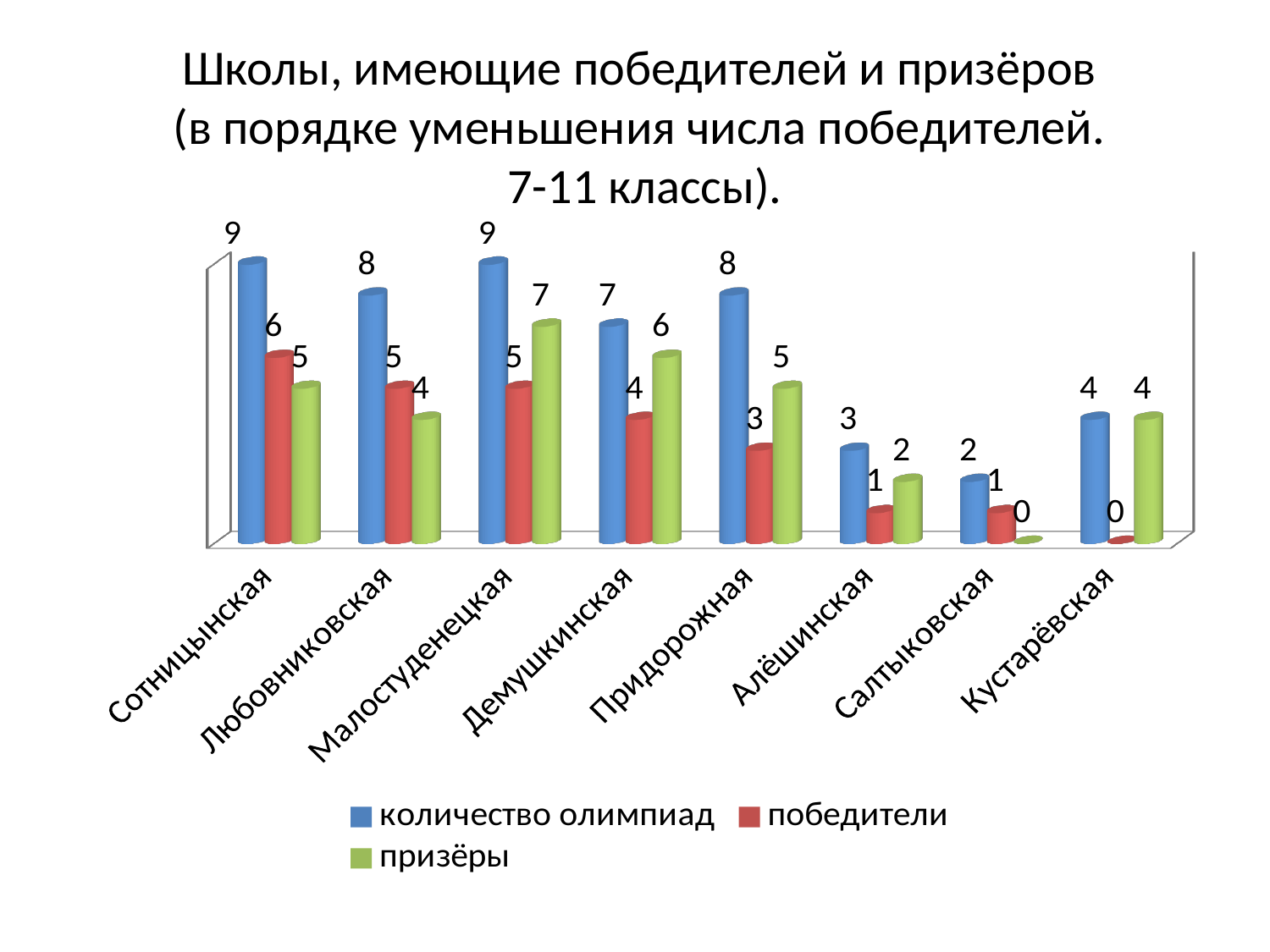

Школы, имеющие победителей и призёров
(в порядке уменьшения числа победителей.
7-11 классы).

[unsupported chart]